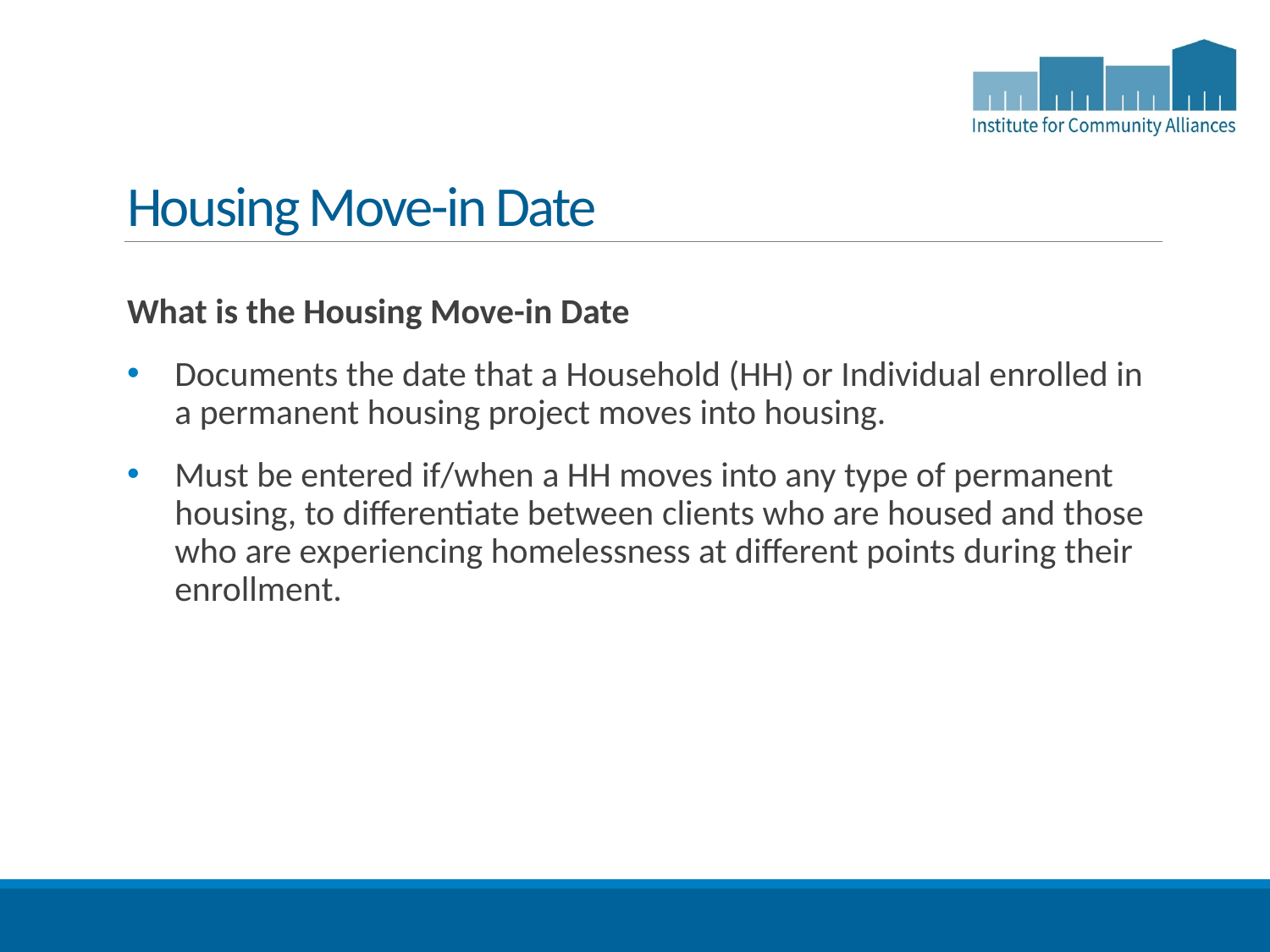

# Housing Move-in Date
What is the Housing Move-in Date
Documents the date that a Household (HH) or Individual enrolled in a permanent housing project moves into housing.
Must be entered if/when a HH moves into any type of permanent housing, to differentiate between clients who are housed and those who are experiencing homelessness at different points during their enrollment.